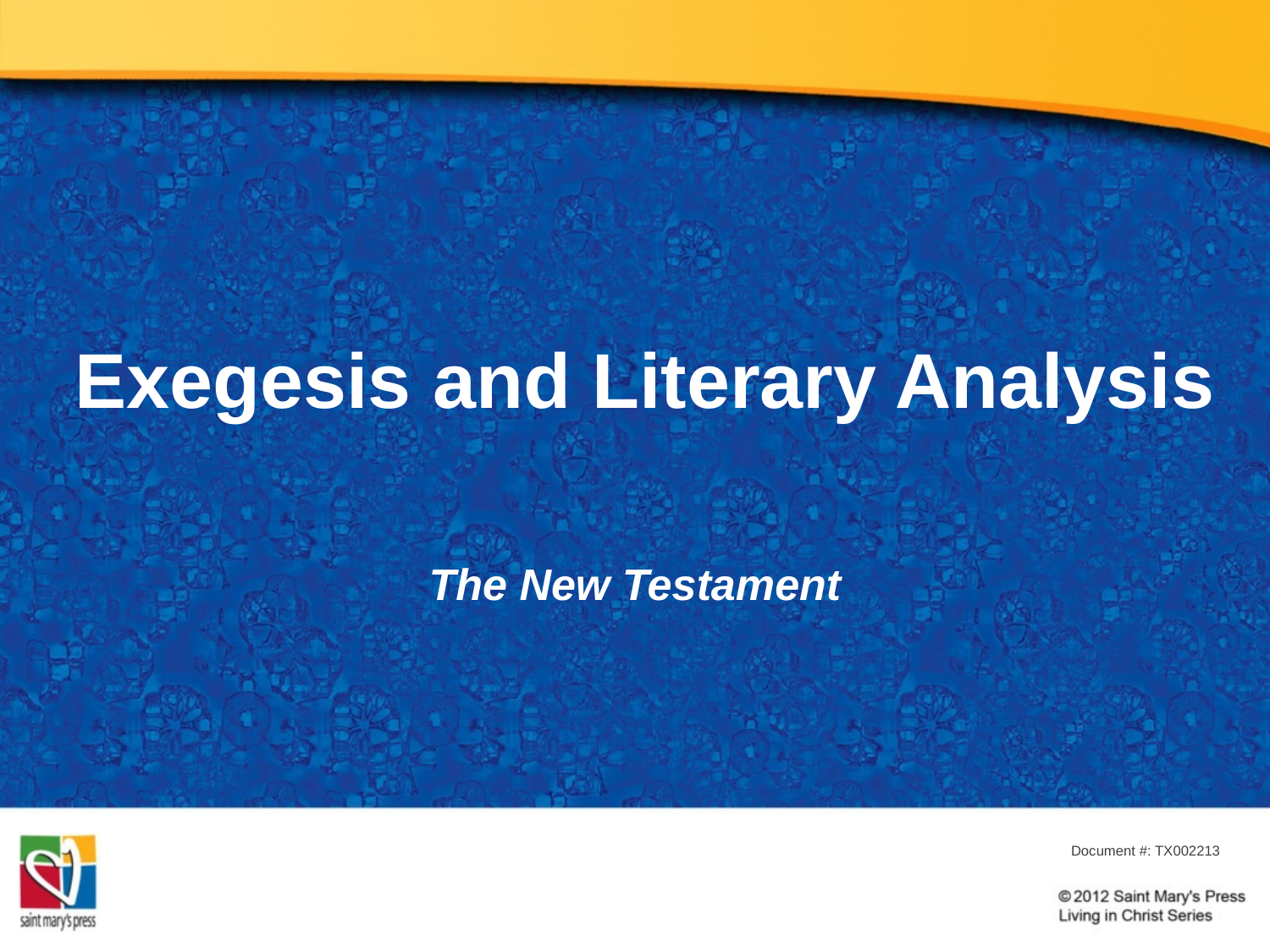

# Exegesis and Literary Analysis
The New Testament
Document #: TX002213